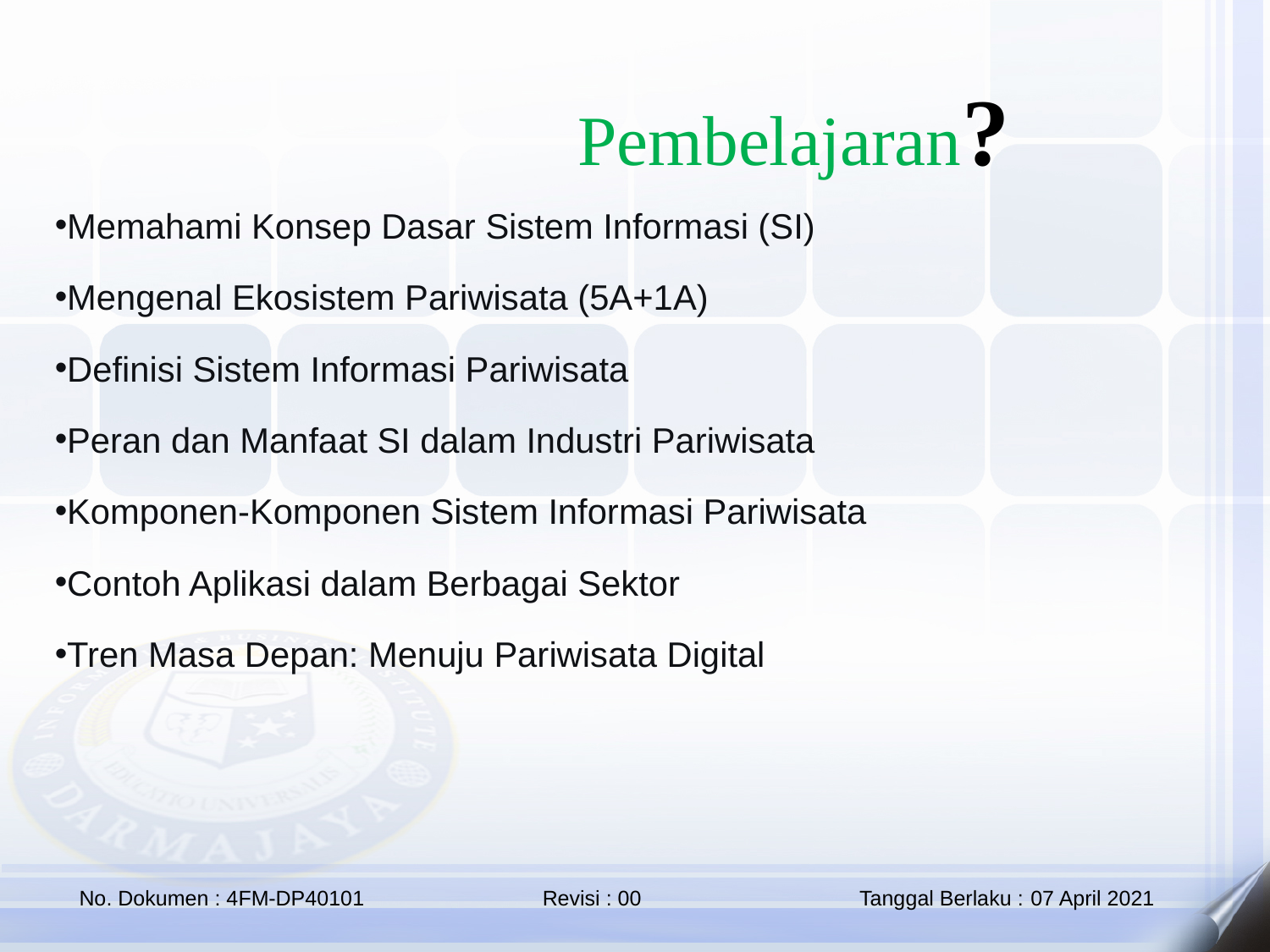

Pembelajaran?
Memahami Konsep Dasar Sistem Informasi (SI)
Mengenal Ekosistem Pariwisata (5A+1A)
Definisi Sistem Informasi Pariwisata
Peran dan Manfaat SI dalam Industri Pariwisata
Komponen-Komponen Sistem Informasi Pariwisata
Contoh Aplikasi dalam Berbagai Sektor
Tren Masa Depan: Menuju Pariwisata Digital